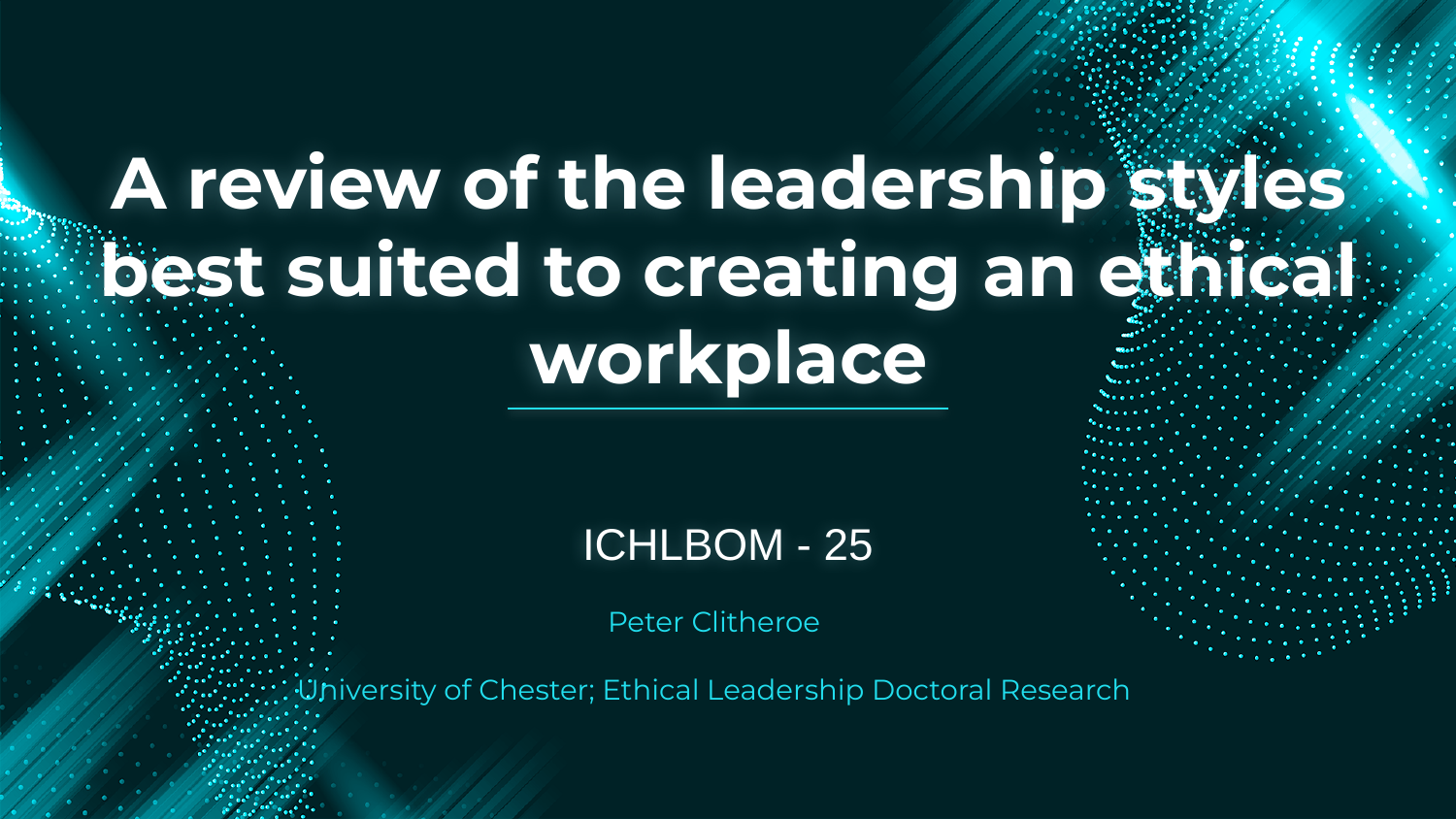

# A review of the leadership styles best suited to creating an ethical workplace
ICHLBOM - 25
Peter Clitheroe

University of Chester; Ethical Leadership Doctoral Research